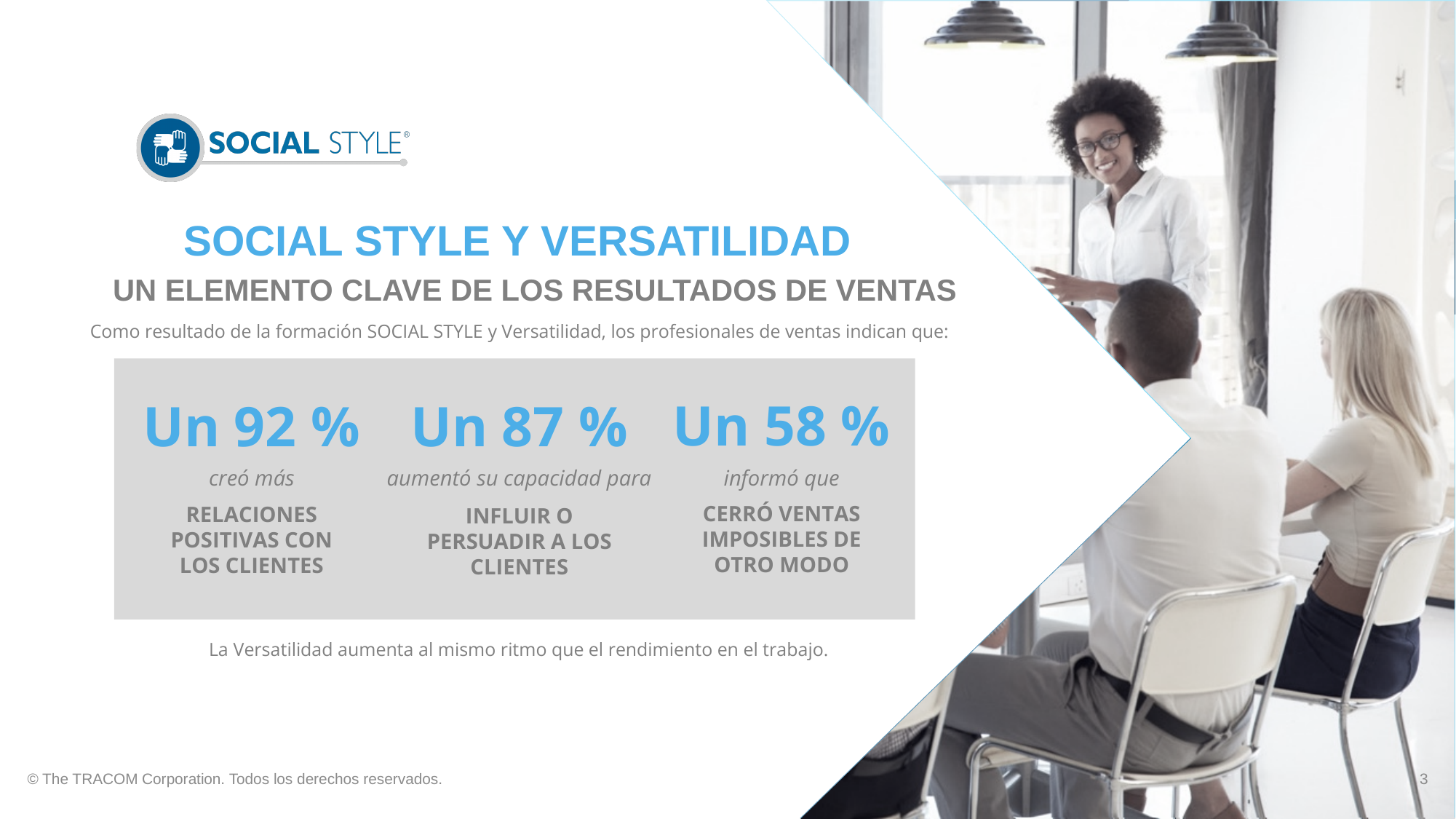

SOCIAL STYLE Y VERSATILIDAD
UN ELEMENTO CLAVE DE LOS RESULTADOS DE VENTAS
Como resultado de la formación SOCIAL STYLE y Versatilidad, los profesionales de ventas indican que:

Un 58 %
Un 92 %
Un 87 %
creó más
informó que
aumentó su capacidad para
CERRÓ VENTAS IMPOSIBLES DE OTRO MODO
RELACIONES POSITIVAS CON LOS CLIENTES
INFLUIR O PERSUADIR A LOS CLIENTES
La Versatilidad aumenta al mismo ritmo que el rendimiento en el trabajo.
© The TRACOM Corporation. Todos los derechos reservados.
3